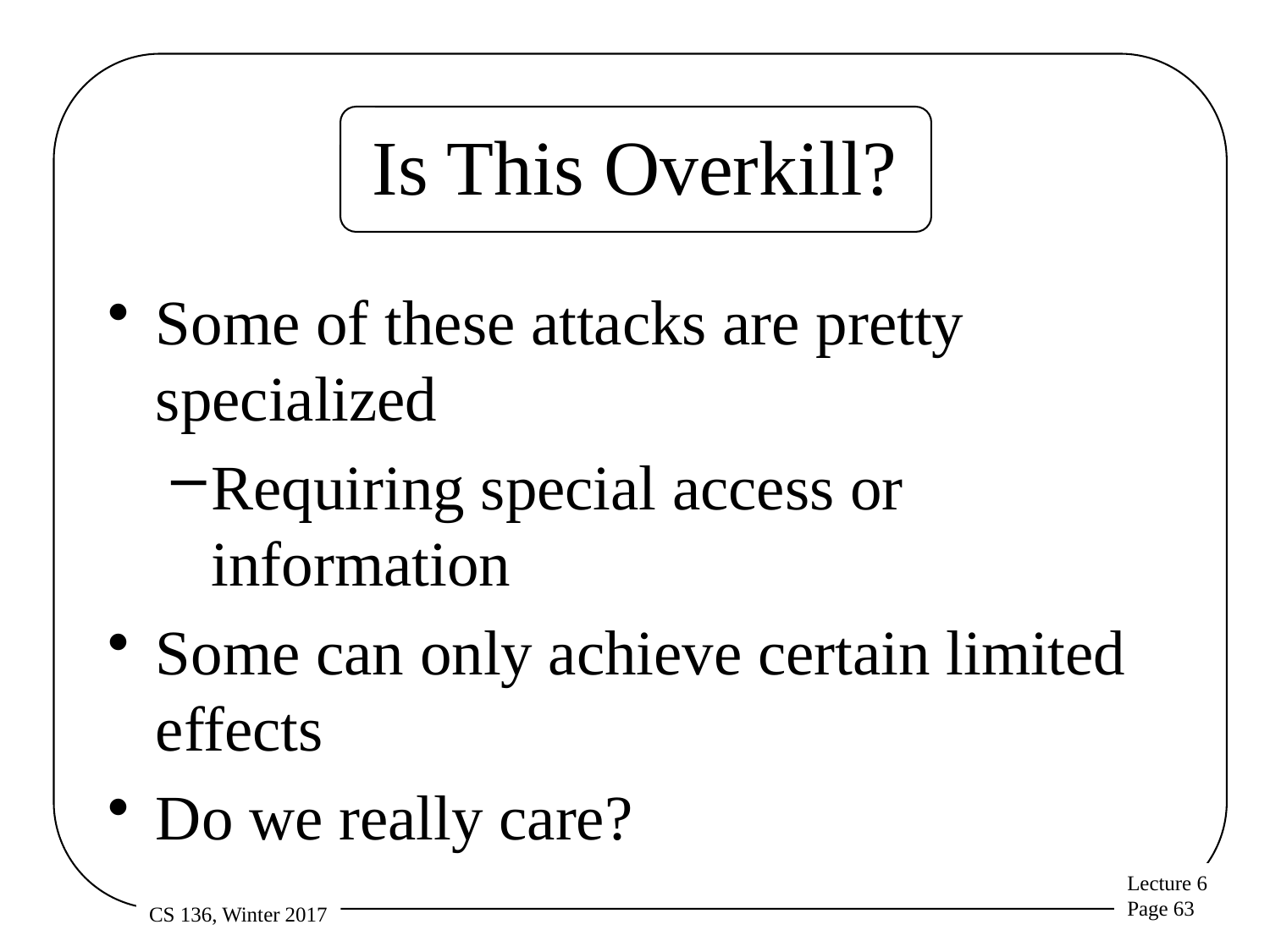

# Is This Overkill?

Some of these attacks are pretty specialized
Requiring special access or information
Some can only achieve certain limited effects
Do we really care?